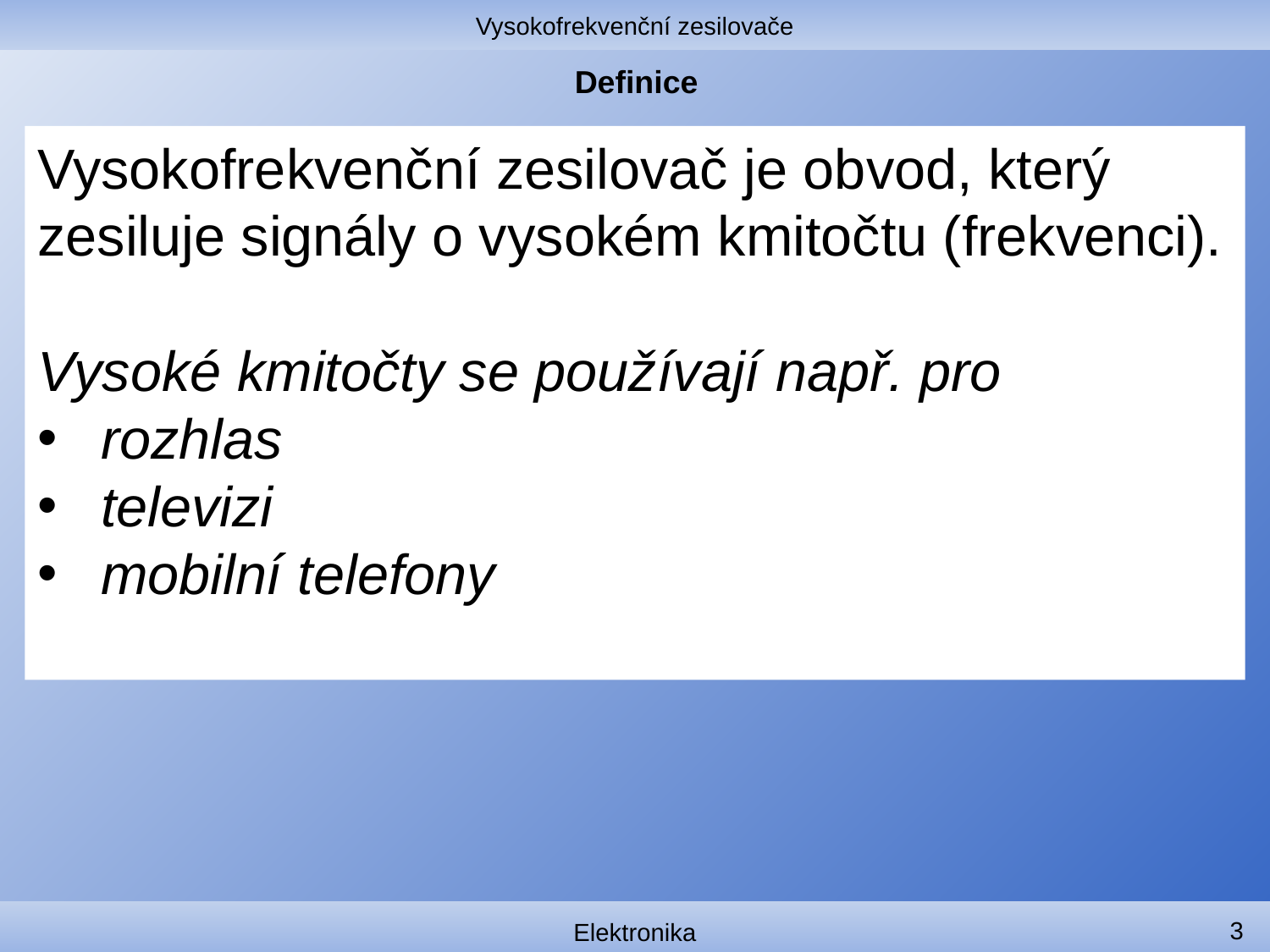

Vysokofrekvenční zesilovače
# Definice
Vysokofrekvenční zesilovač je obvod, který zesiluje signály o vysokém kmitočtu (frekvenci).

Vysoké kmitočty se používají např. pro
rozhlas
televizi
mobilní telefony

3
Elektronika